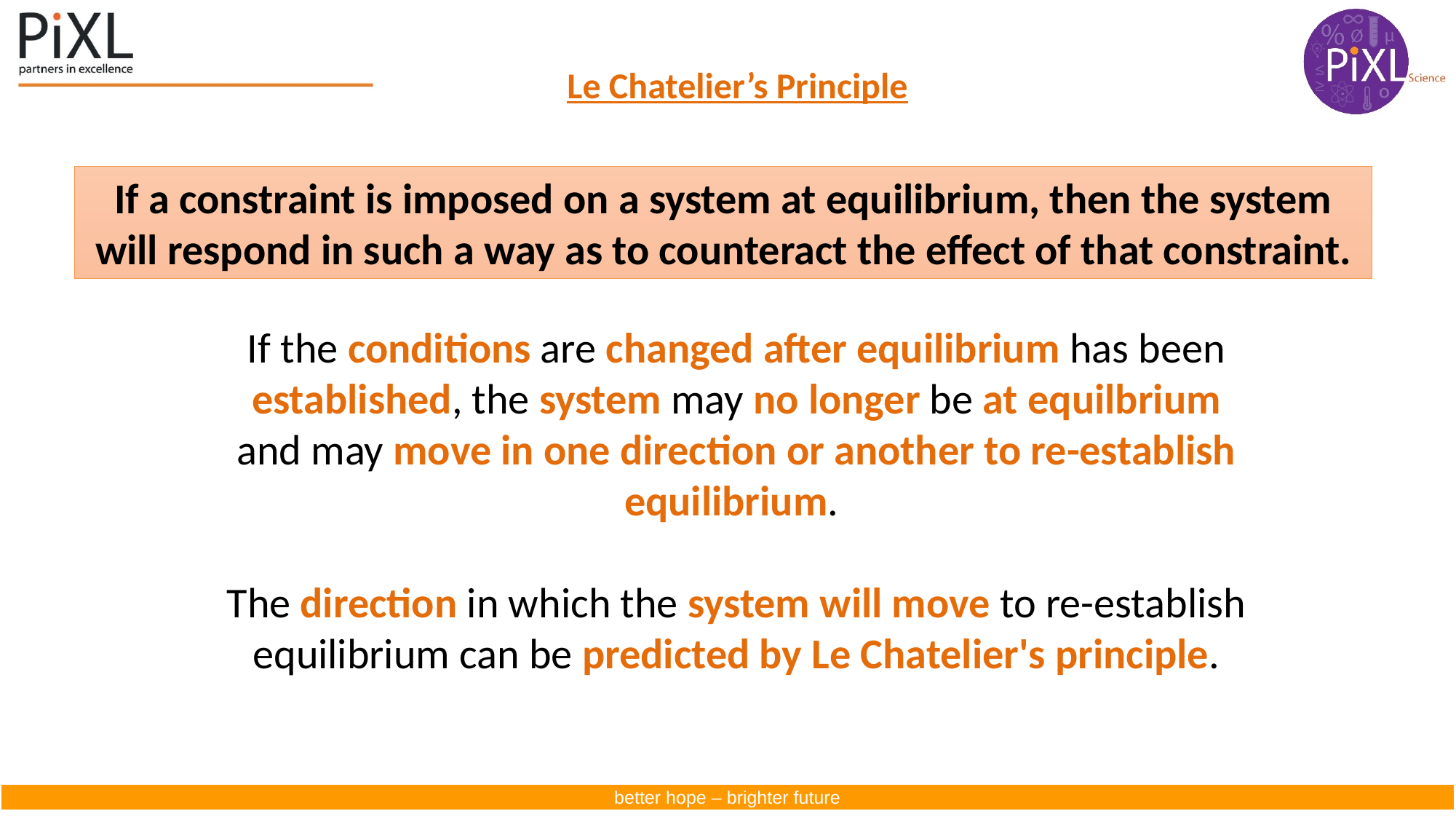

Le Chatelier’s Principle

If a constraint is imposed on a system at equilibrium, then the system will respond in such a way as to counteract the effect of that constraint.
If the conditions are changed after equilibrium has been established, the system may no longer be at equilbrium and may move in one direction or another to re-establish equilibrium.

The direction in which the system will move to re-establish equilibrium can be predicted by Le Chatelier's principle.